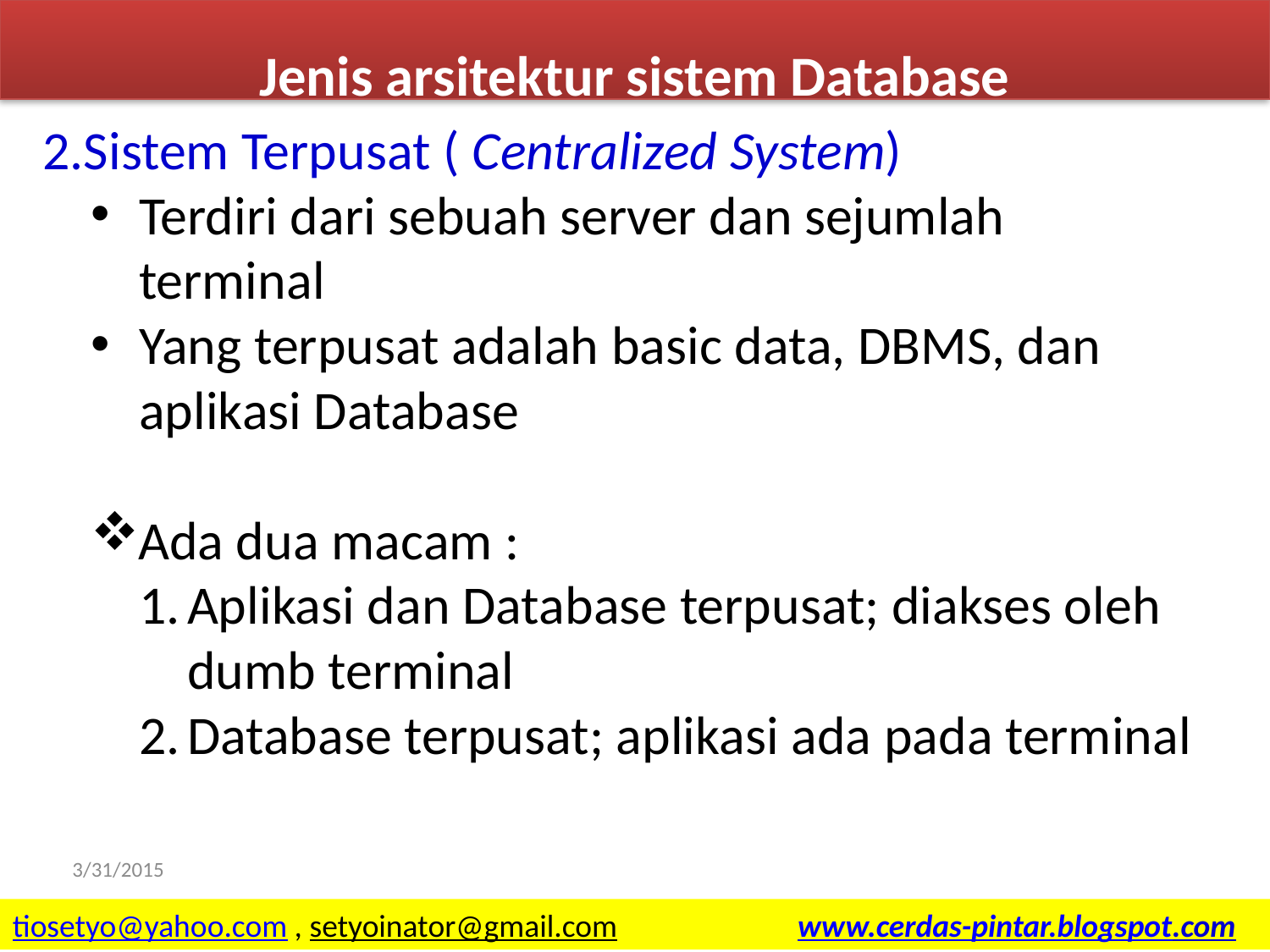

Jenis arsitektur sistem Database
2.Sistem Terpusat ( Centralized System)
Terdiri dari sebuah server dan sejumlah terminal
Yang terpusat adalah basic data, DBMS, dan aplikasi Database

Ada dua macam :
Aplikasi dan Database terpusat; diakses oleh dumb terminal
Database terpusat; aplikasi ada pada terminal

3/31/2015
27
tiosetyo@yahoo.com , setyoinator@gmail.com                         www.cerdas-pintar.blogspot.com